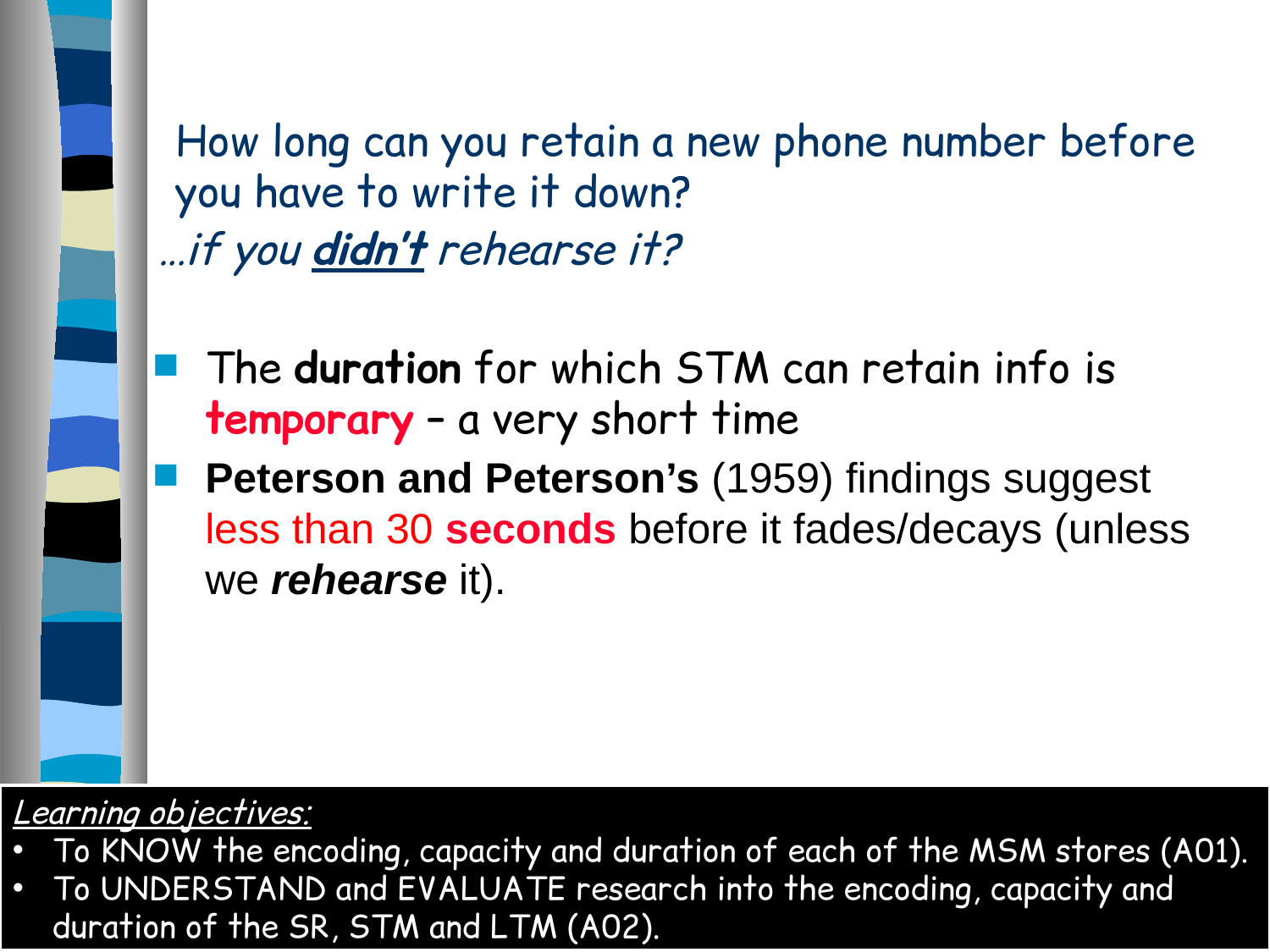

# How long can you retain a new phone number before you have to write it down?
…if you didn’t rehearse it?

The duration for which STM can retain info is temporary – a very short time
Peterson and Peterson’s (1959) findings suggest less than 30 seconds before it fades/decays (unless we rehearse it).
Learning objectives:
To KNOW the encoding, capacity and duration of each of the MSM stores (A01).
To UNDERSTAND and EVALUATE research into the encoding, capacity and duration of the SR, STM and LTM (A02).